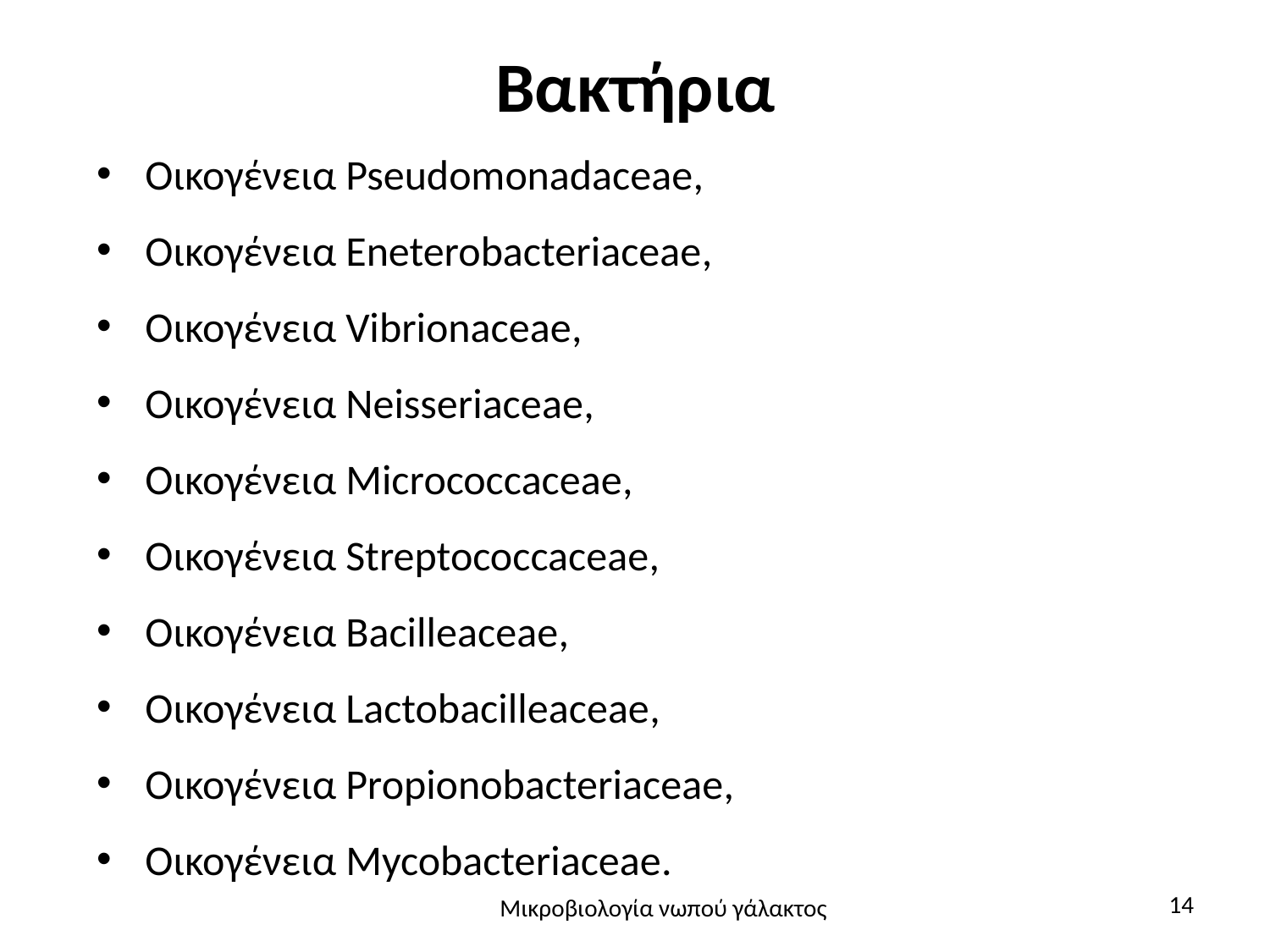

# Βακτήρια
Οικογένεια Pseudomonadaceae,
Οικογένεια Eneterobacteriaceae,
Οικογένεια Vibrionaceae,
Οικογένεια Neisseriaceae,
Οικογένεια Micrococcaceae,
Οικογένεια Streptococcaceae,
Οικογένεια Bacilleaceae,
Οικογένεια Lactobacilleaceae,
Οικογένεια Propionobacteriaceae,
Οικογένεια Mycobacteriaceae.
14
Μικροβιολογία νωπού γάλακτος